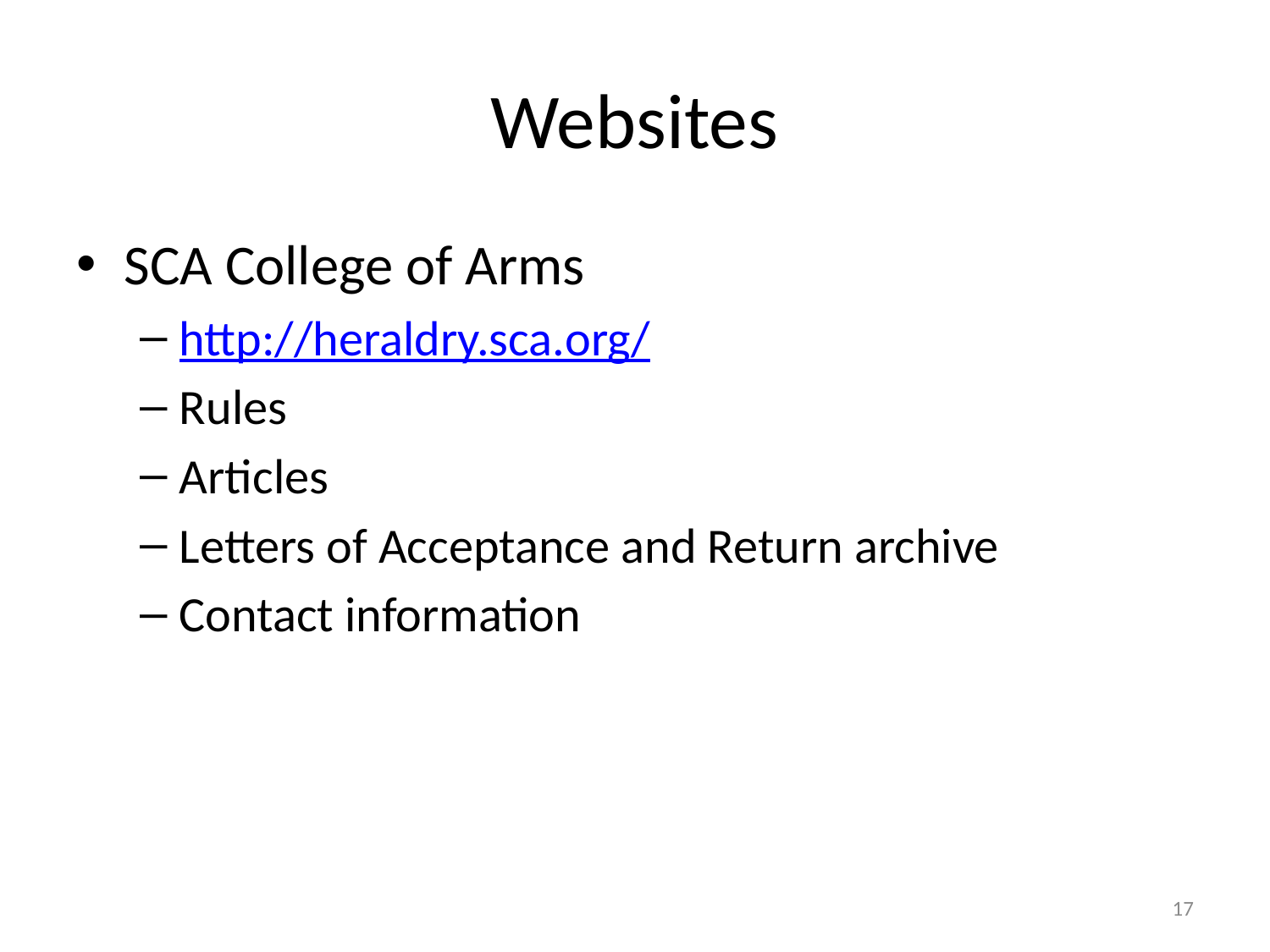

# Websites
SCA College of Arms
http://heraldry.sca.org/
Rules
Articles
Letters of Acceptance and Return archive
Contact information

17